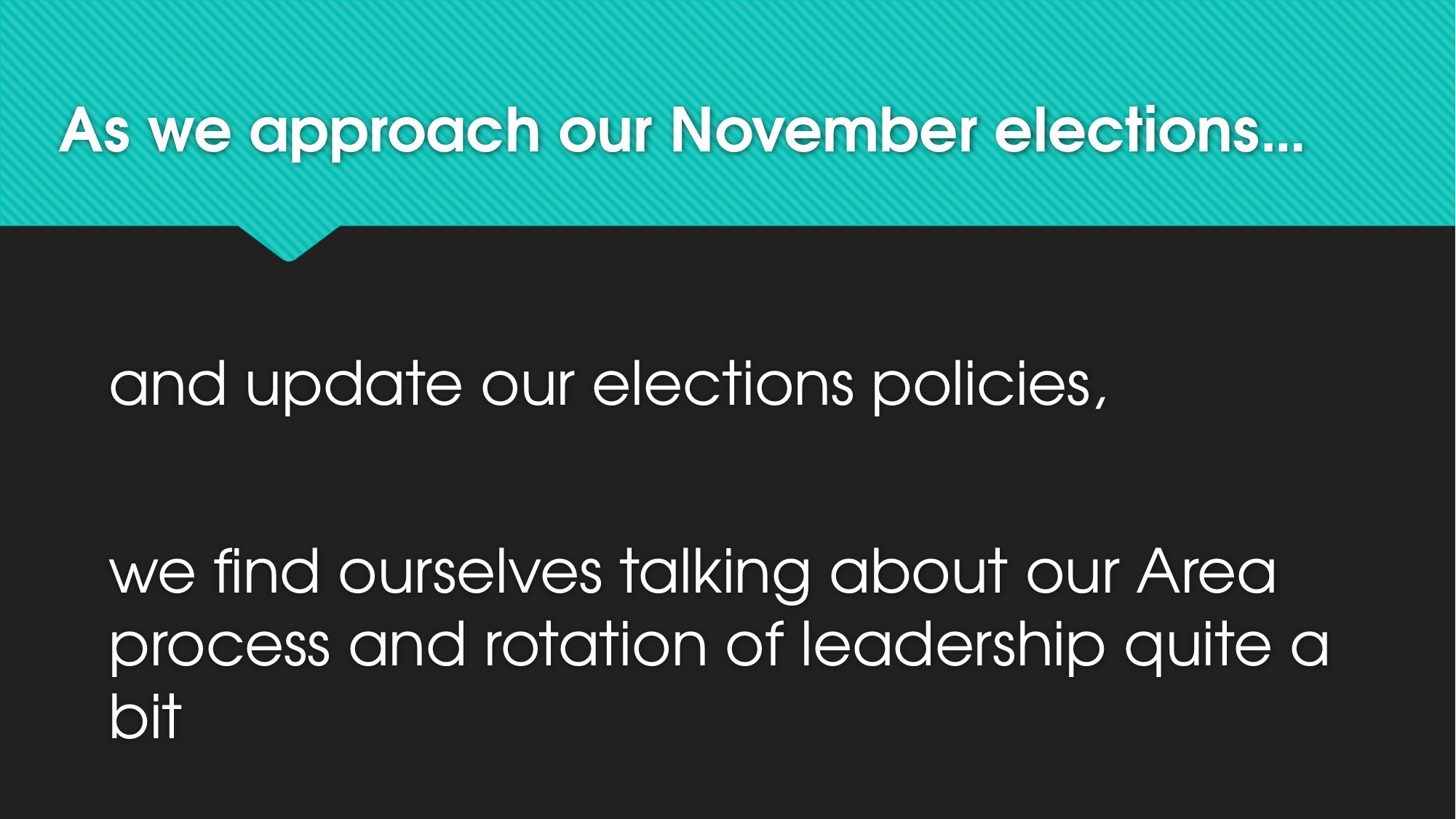

# As we approach our November elections…
and update our elections policies,

we find ourselves talking about our Area process and rotation of leadership quite a bit